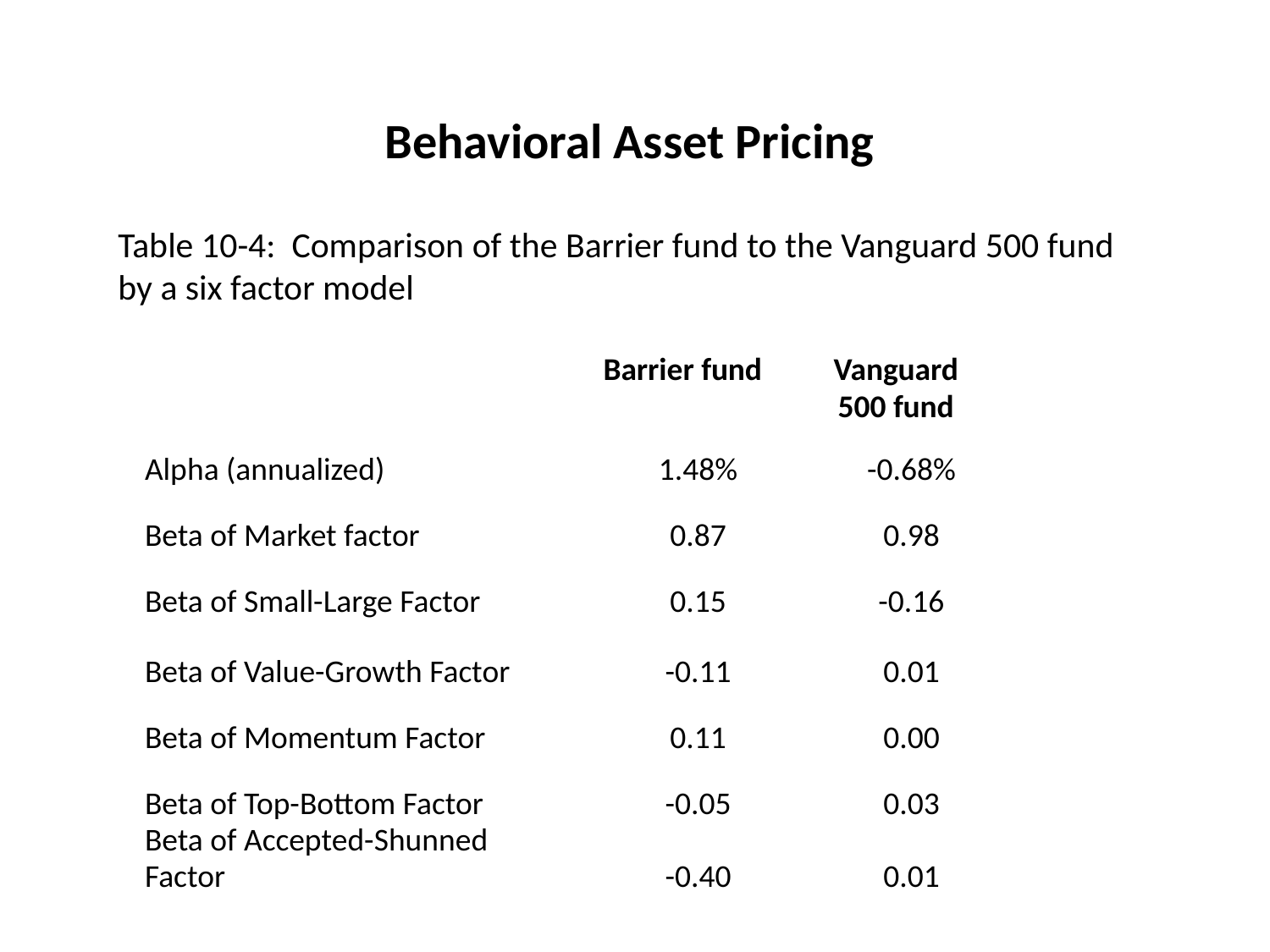

# Behavioral Asset Pricing
Table 10-4:  Comparison of the Barrier fund to the Vanguard 500 fund by a six factor model

|  |  |  |  |  |  |
| --- | --- | --- | --- | --- | --- |
|  |  | Barrier fund |  | Vanguard 500 fund |  |
| Alpha (annualized) |  |  | 1.48% |  | -0.68% |
| Beta of Market factor |  |  | 0.87 |  | 0.98 |
| Beta of Small-Large Factor |  |  | 0.15 |  | -0.16 |
| Beta of Value-Growth Factor |  |  | -0.11 |  | 0.01 |
| Beta of Momentum Factor |  |  | 0.11 |  | 0.00 |
| Beta of Top-Bottom Factor |  |  | -0.05 |  | 0.03 |
| Beta of Accepted-Shunned Factor |  |  | -0.40 |  | 0.01 |